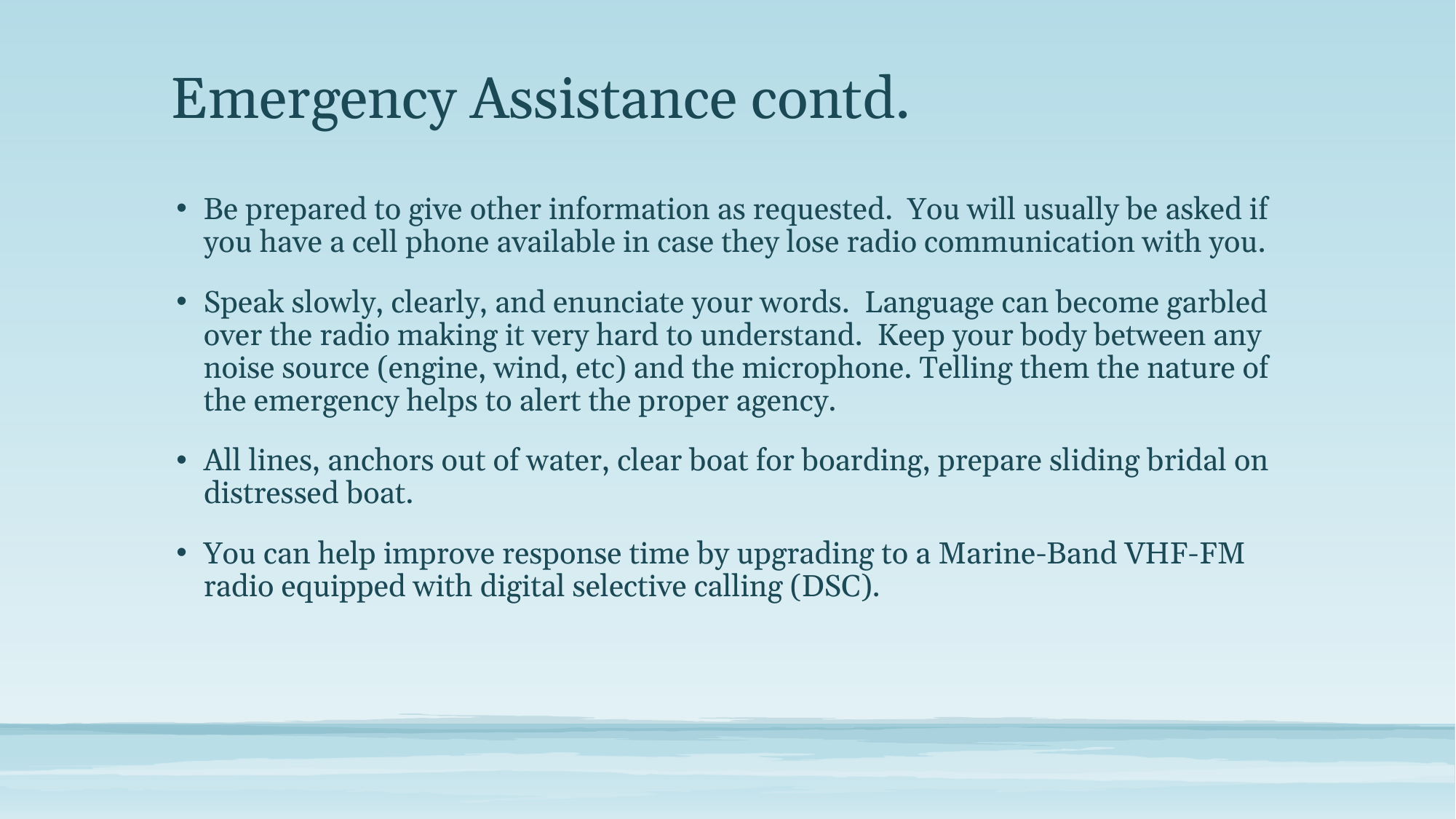

# Emergency Assistance contd.
Be prepared to give other information as requested.  You will usually be asked if you have a cell phone available in case they lose radio communication with you.
Speak slowly, clearly, and enunciate your words.  Language can become garbled over the radio making it very hard to understand.  Keep your body between any noise source (engine, wind, etc) and the microphone. Telling them the nature of the emergency helps to alert the proper agency.
All lines, anchors out of water, clear boat for boarding, prepare sliding bridal on distressed boat.
You can help improve response time by upgrading to a Marine-Band VHF-FM radio equipped with digital selective calling (DSC).